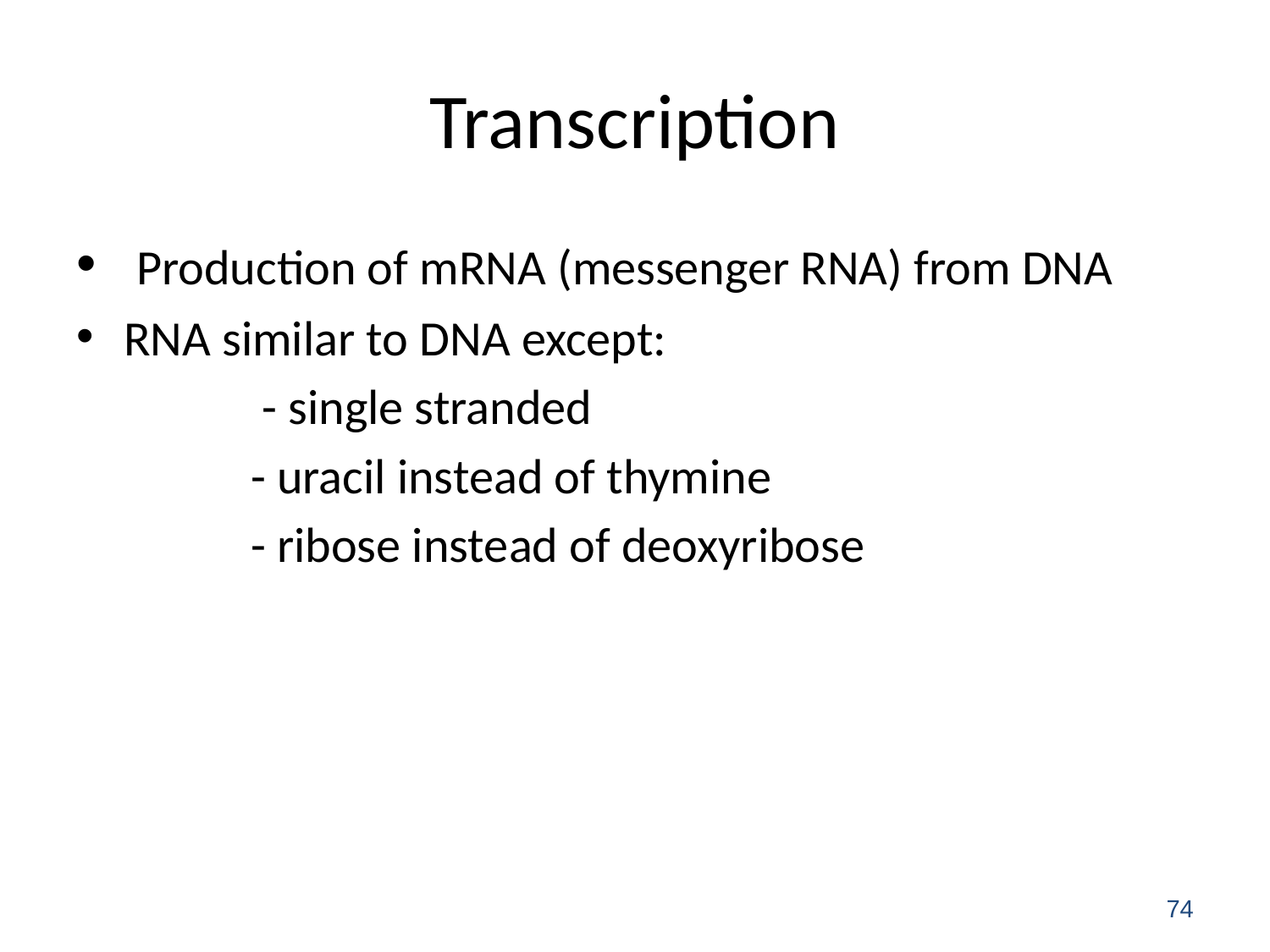

# Transcription
 Production of mRNA (messenger RNA) from DNA
RNA similar to DNA except:
		 - single stranded
		- uracil instead of thymine
		- ribose instead of deoxyribose

74